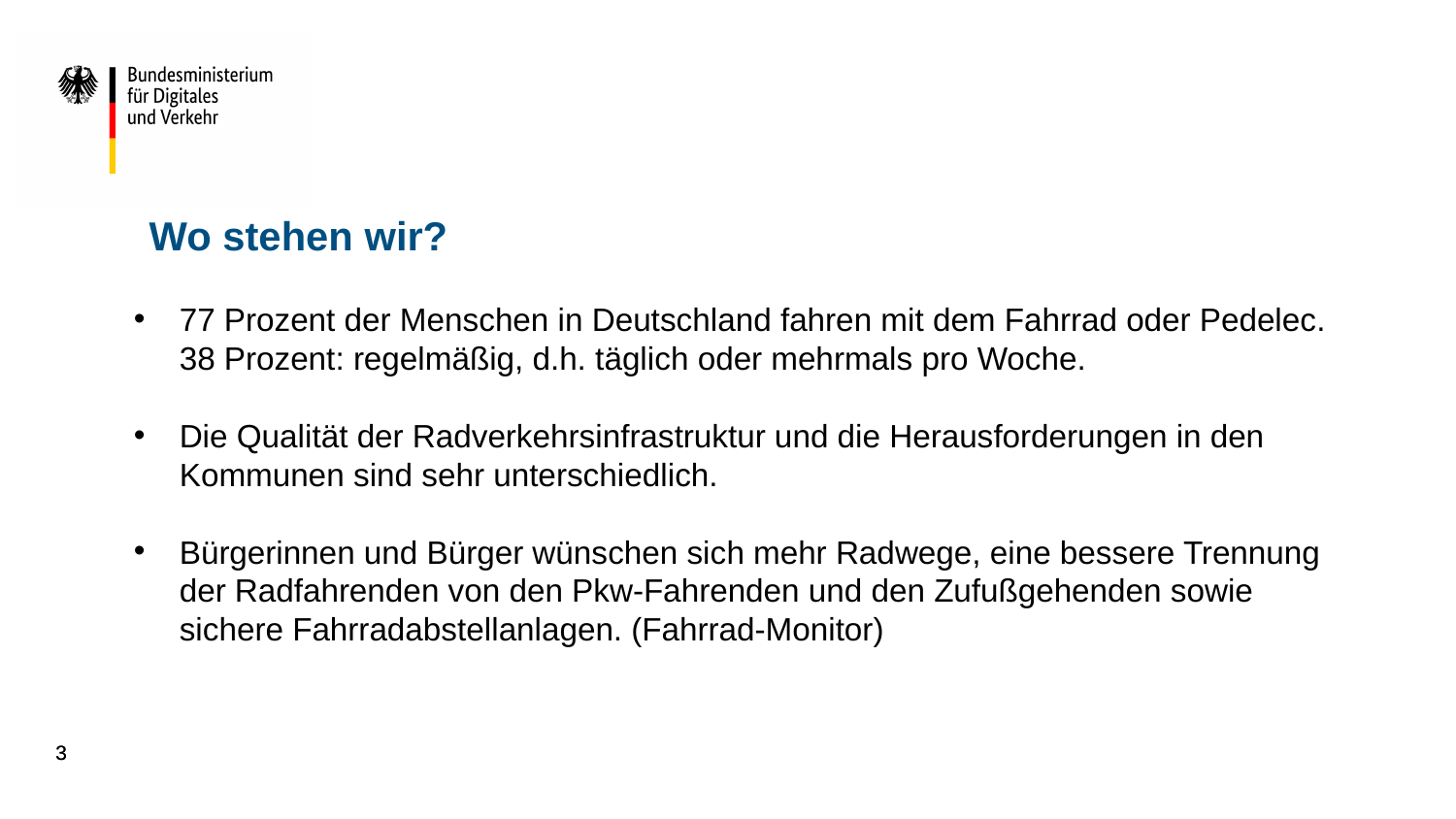

Wo stehen wir?
77 Prozent der Menschen in Deutschland fahren mit dem Fahrrad oder Pedelec. 38 Prozent: regelmäßig, d.h. täglich oder mehrmals pro Woche.

Die Qualität der Radverkehrsinfrastruktur und die Herausforderungen in den Kommunen sind sehr unterschiedlich.

Bürgerinnen und Bürger wünschen sich mehr Radwege, eine bessere Trennung der Radfahrenden von den Pkw-Fahrenden und den Zufußgehenden sowie sichere Fahrradabstellanlagen. (Fahrrad-Monitor)

3
3